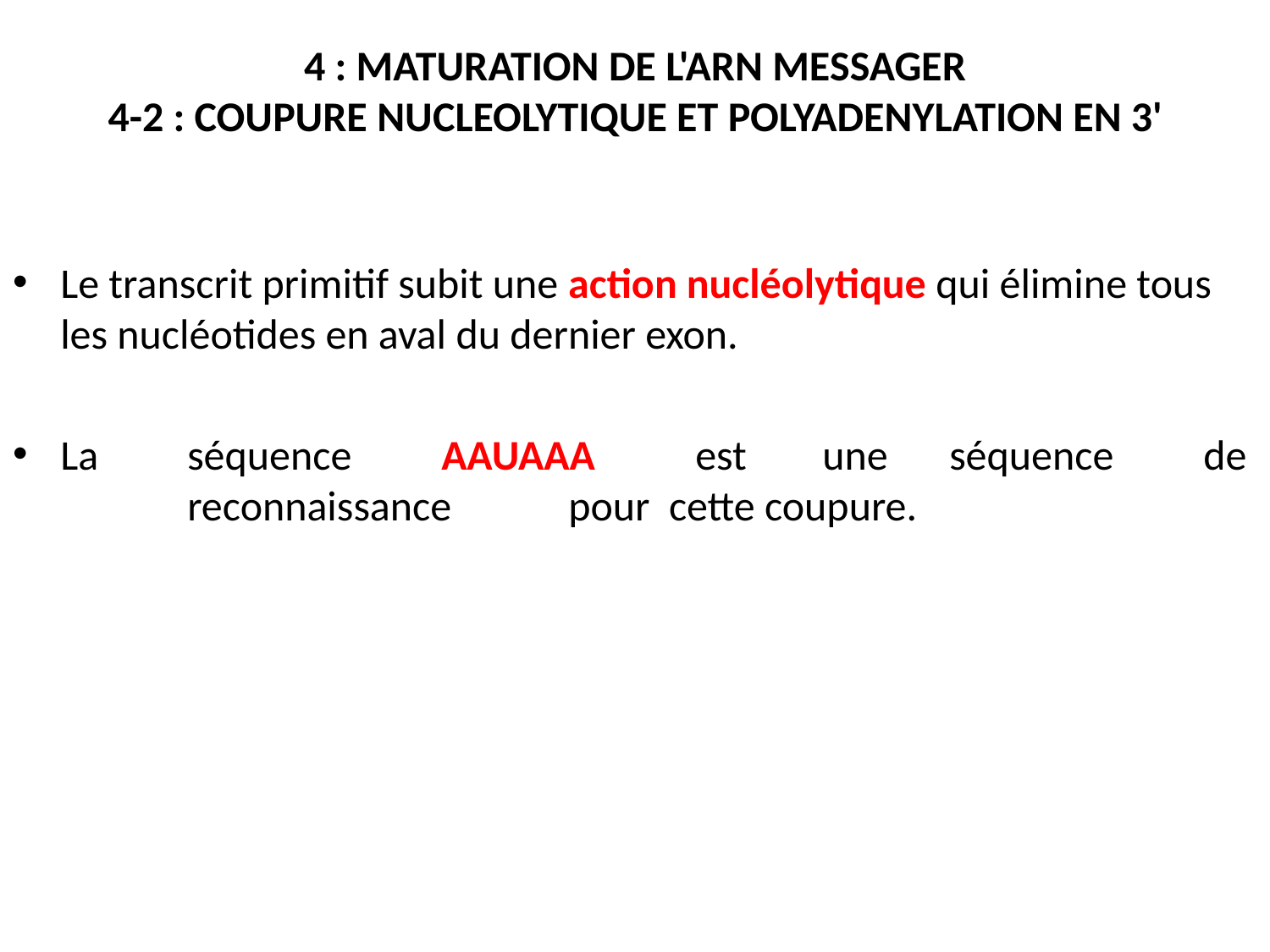

4 : MATURATION DE L'ARN MESSAGER
4-2 : COUPURE NUCLEOLYTIQUE ET POLYADENYLATION EN 3'

Le transcrit primitif subit une action nucléolytique qui élimine tous  les nucléotides en aval du dernier exon.

La	séquence	AAUAAA	est	une	séquence	de	reconnaissance	pour  cette coupure.